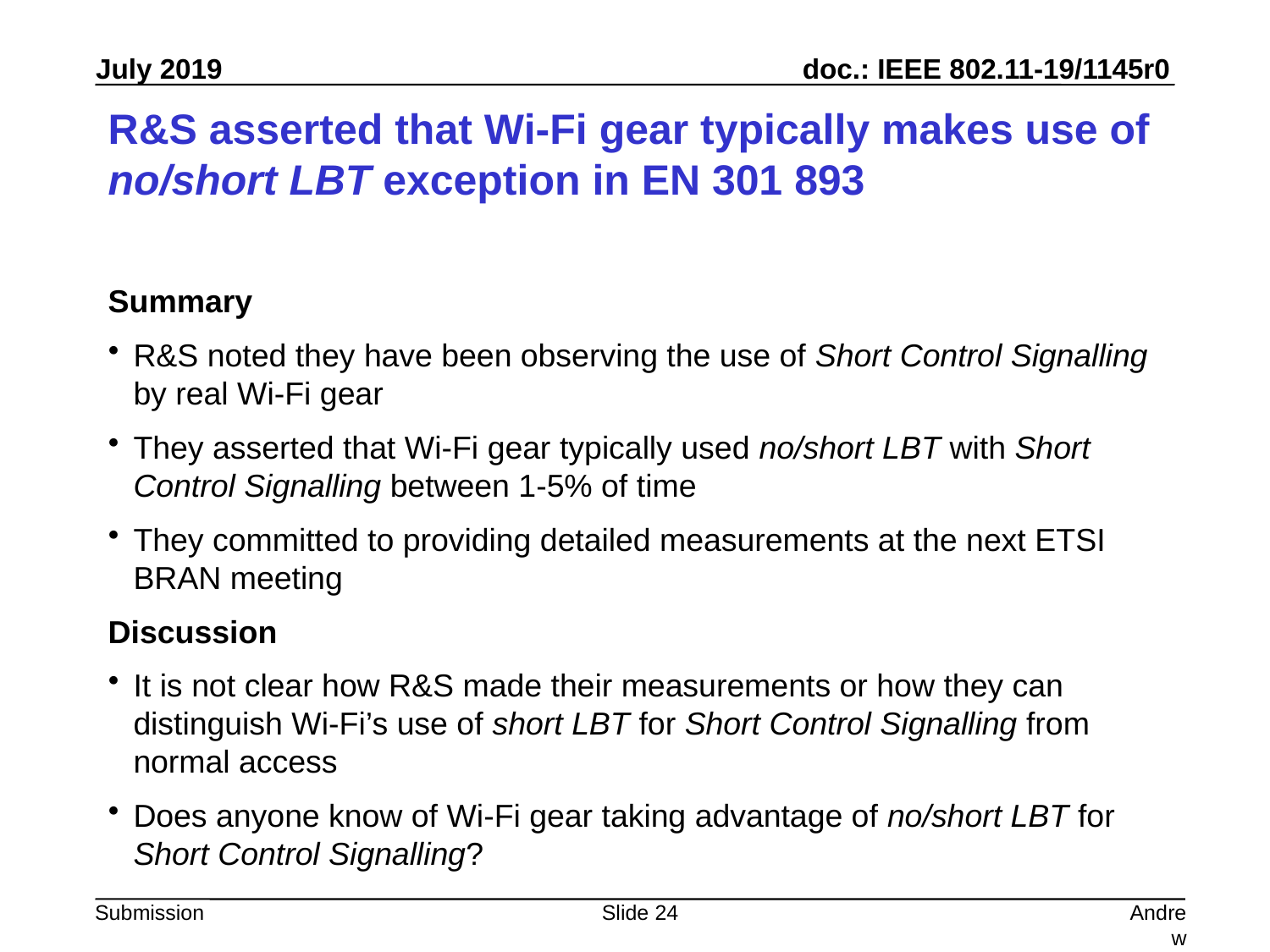

# R&S asserted that Wi-Fi gear typically makes use of no/short LBT exception in EN 301 893
Summary
R&S noted they have been observing the use of Short Control Signalling by real Wi-Fi gear
They asserted that Wi-Fi gear typically used no/short LBT with Short Control Signalling between 1-5% of time
They committed to providing detailed measurements at the next ETSI BRAN meeting
Discussion
It is not clear how R&S made their measurements or how they can distinguish Wi-Fi’s use of short LBT for Short Control Signalling from normal access
Does anyone know of Wi-Fi gear taking advantage of no/short LBT for Short Control Signalling?
Slide 24
Andrew Myles, Cisco